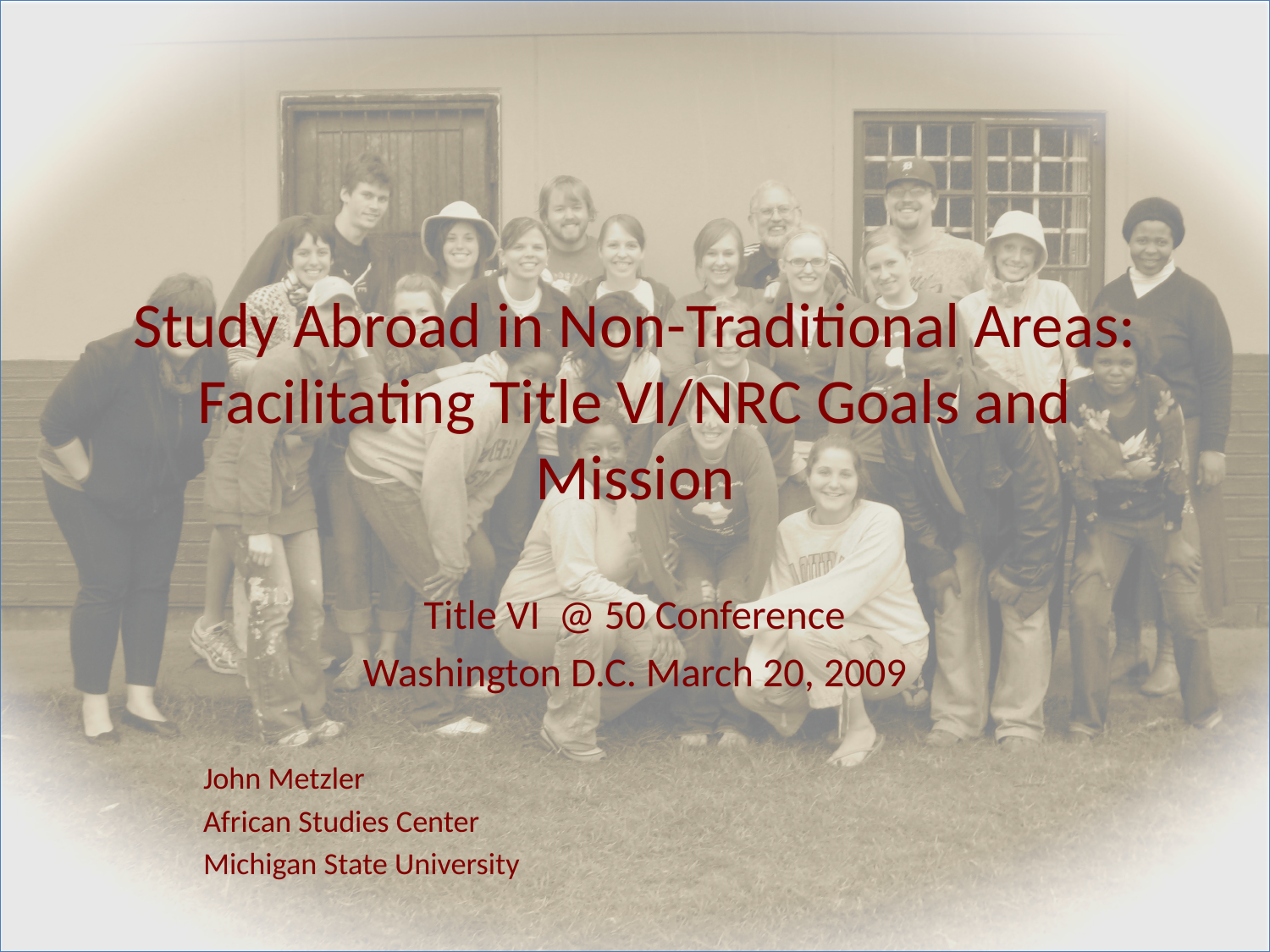

# Study Abroad in Non-Traditional Areas: Facilitating Title VI/NRC Goals and Mission
Title VI  @ 50 Conference
Washington D.C. March 20, 2009

John Metzler
African Studies Center
Michigan State University